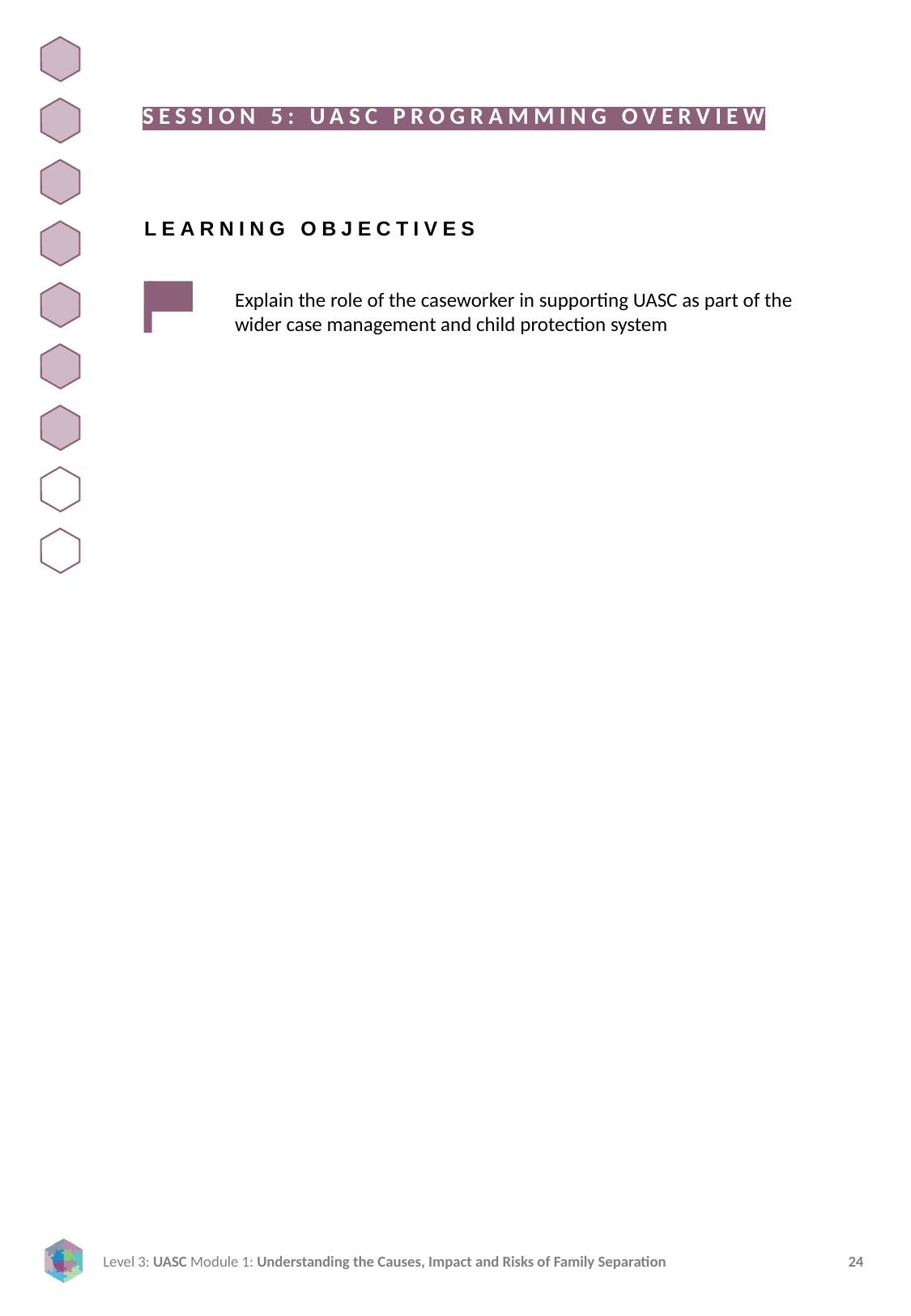

SESSION 5: UASC PROGRAMMING OVERVIEW

LEARNING OBJECTIVES

Explain the role of the caseworker in supporting UASC as part of the wider case management and child protection system